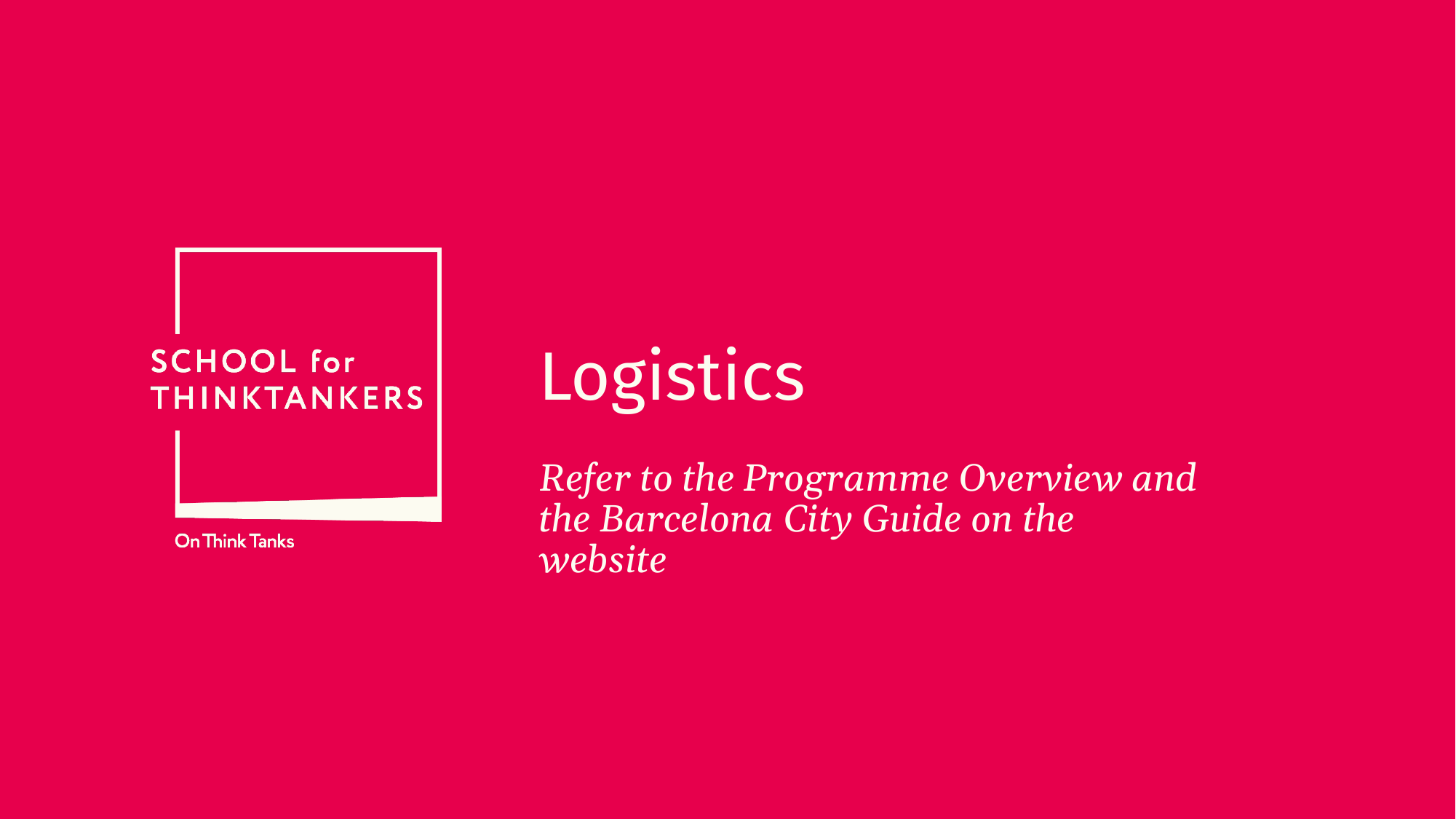

# Logistics
Refer to the Programme Overview and the Barcelona City Guide on the website